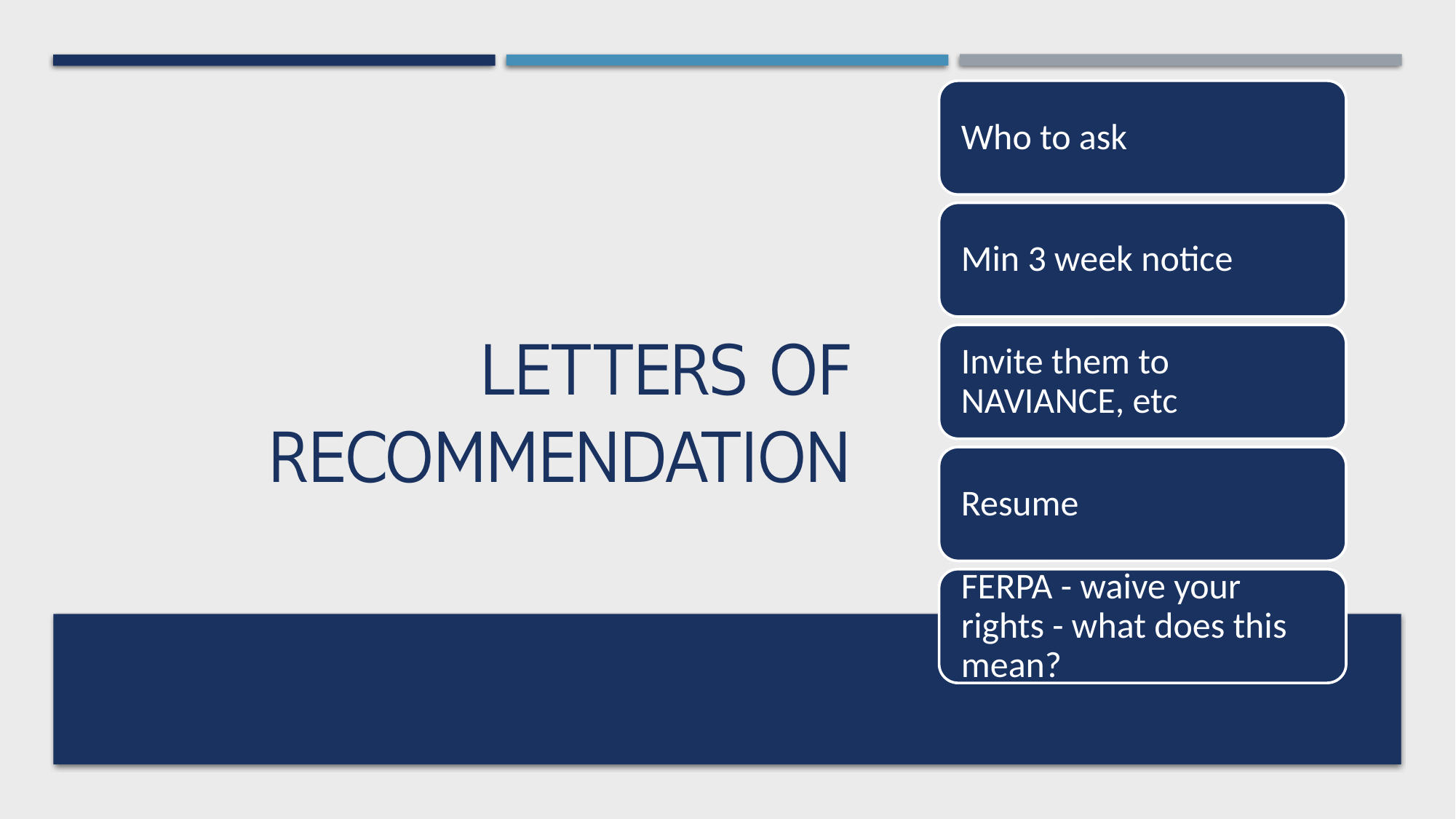

Who to ask
Min 3 week notice
Invite them to NAVIANCE, etc
Resume
FERPA - waive your rights - what does this mean?
# Letters of Recommendation